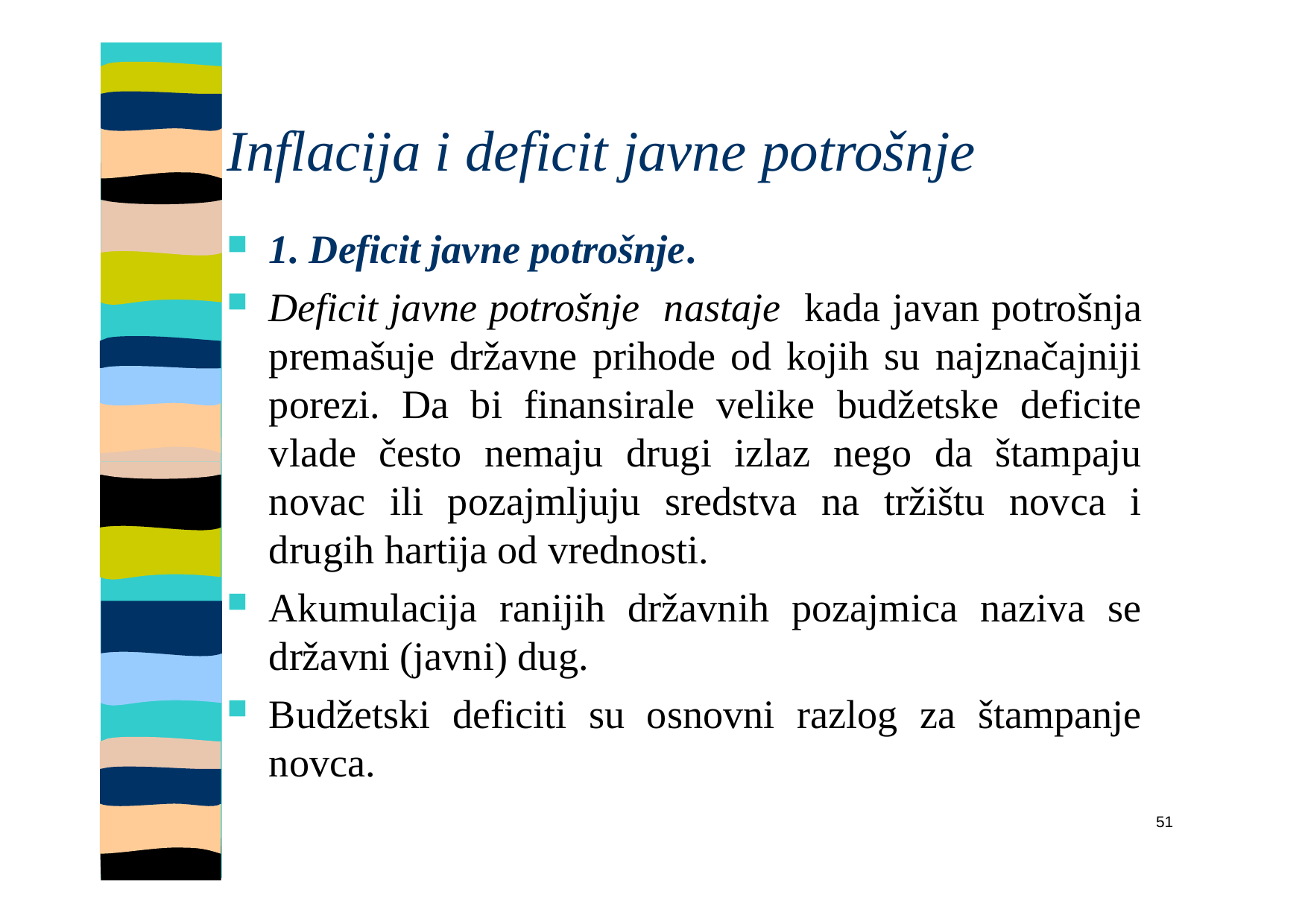

# Inflacija i deficit javne potrošnje
1. Deficit javne potrošnje.
Deficit javne potrošnje  nastaje  kada javan potrošnja premašuje državne prihode od kojih su najznačajniji porezi. Da bi finansirale velike budžetske deficite vlade često nemaju drugi izlaz nego da štampaju novac ili pozajmljuju sredstva na tržištu novca i drugih hartija od vrednosti.
Akumulacija ranijih državnih pozajmica naziva se državni (javni) dug.
Budžetski deficiti su osnovni razlog za štampanje novca.

51